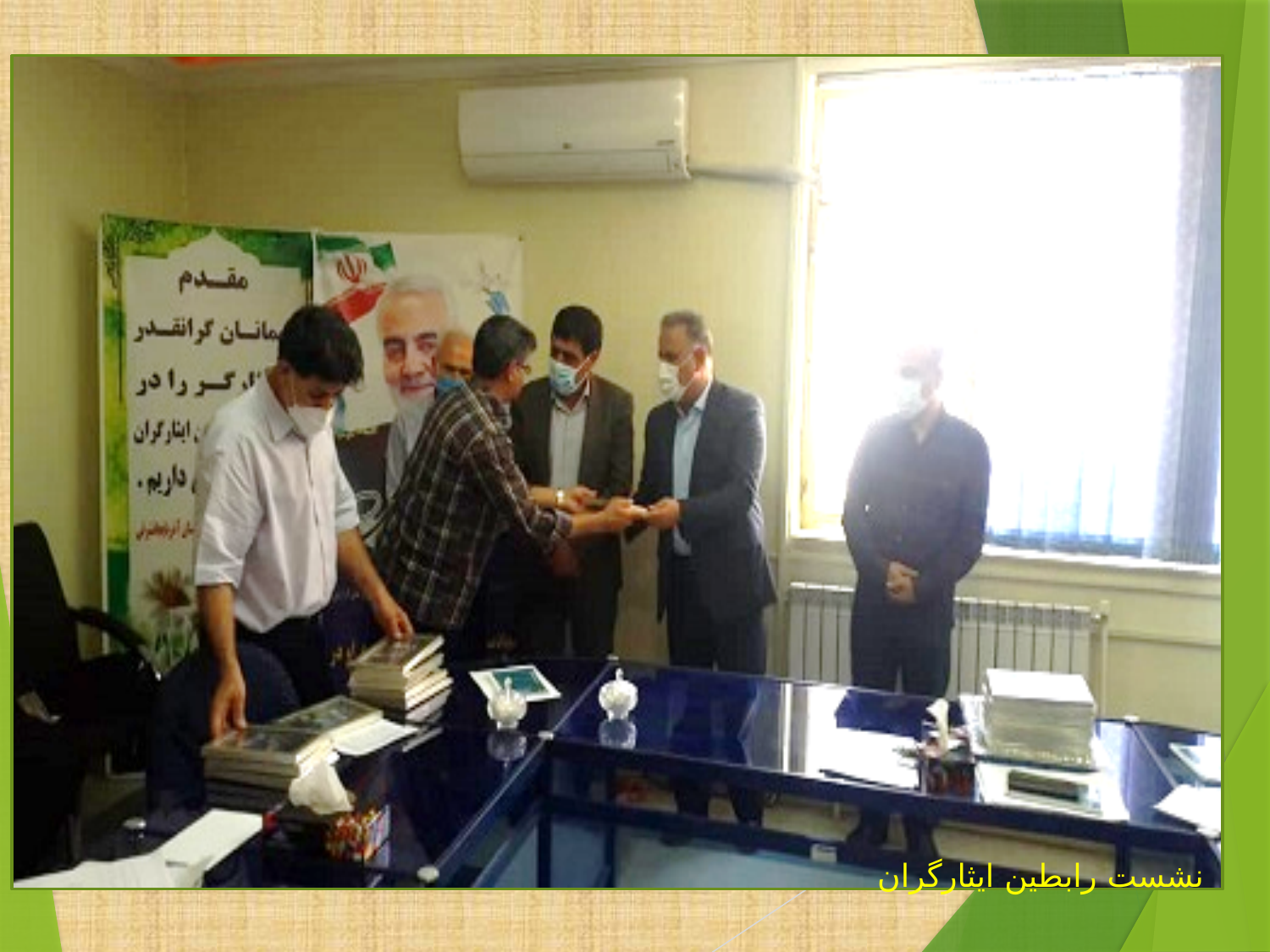

دسامبر 7، 21
44
نشست رابطین ایثارگران